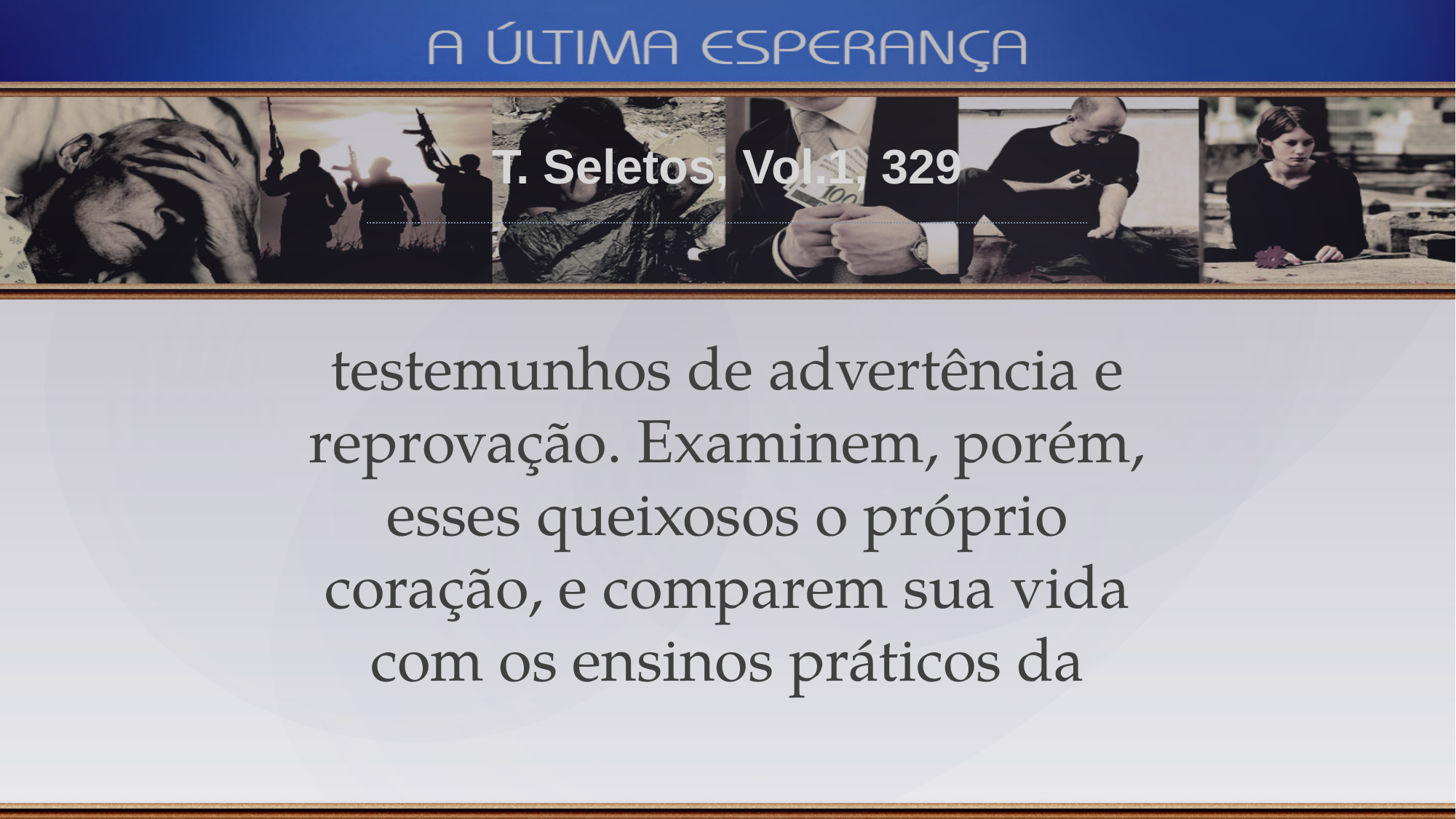

T. Seletos, Vol.1, 329
testemunhos de advertência e reprovação. Examinem, porém, esses queixosos o próprio coração, e comparem sua vida com os ensinos práticos da